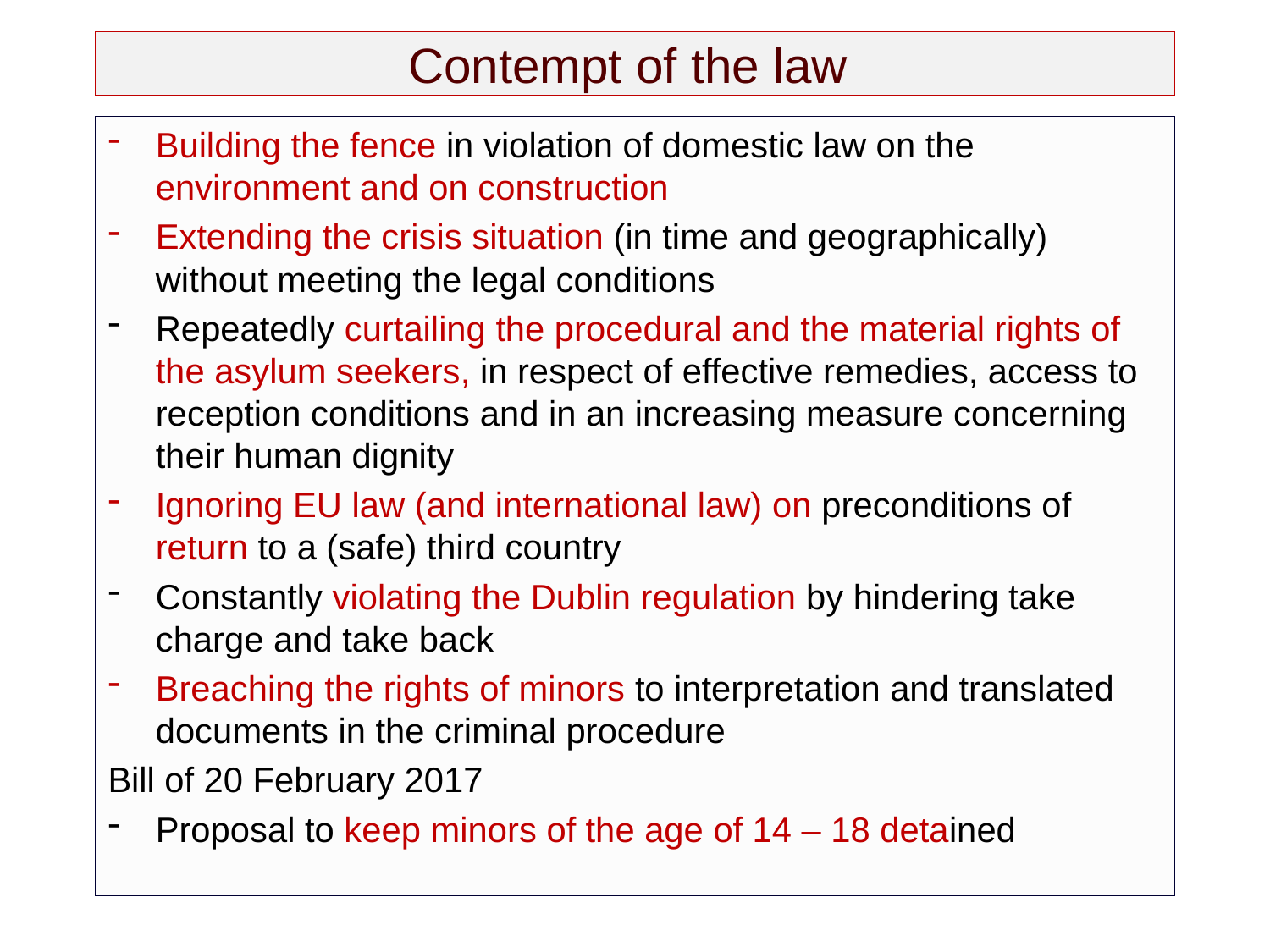

# Contempt of the law
Building the fence in violation of domestic law on the environment and on construction
Extending the crisis situation (in time and geographically) without meeting the legal conditions
Repeatedly curtailing the procedural and the material rights of the asylum seekers, in respect of effective remedies, access to reception conditions and in an increasing measure concerning their human dignity
Ignoring EU law (and international law) on preconditions of return to a (safe) third country
Constantly violating the Dublin regulation by hindering take charge and take back
Breaching the rights of minors to interpretation and translated documents in the criminal procedure
Bill of 20 February 2017
Proposal to keep minors of the age of 14 – 18 detained